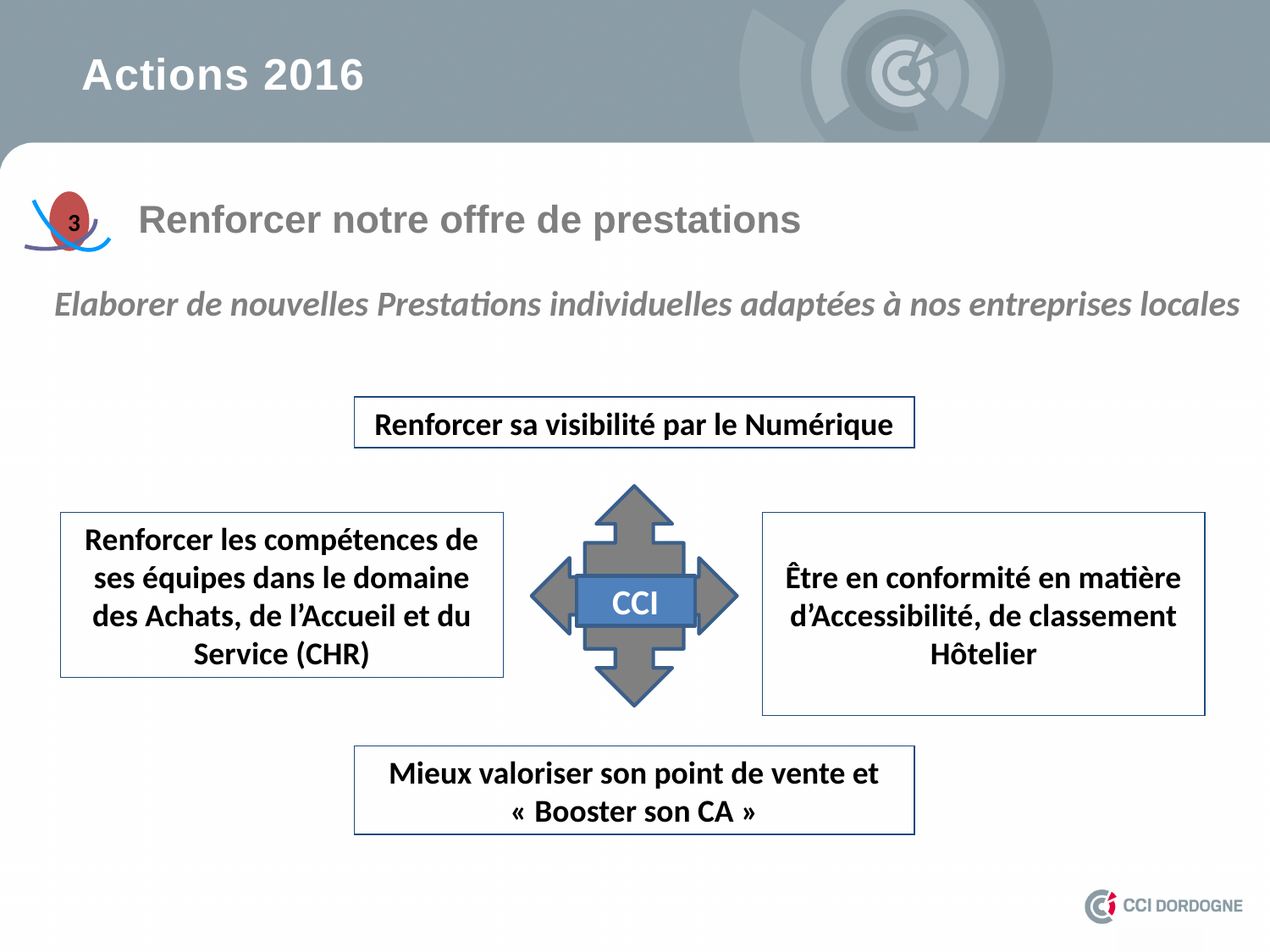

Actions 2016

Renforcer notre offre de prestations
3

 Elaborer de nouvelles Prestations individuelles adaptées à nos entreprises locales
Renforcer sa visibilité par le Numérique

Renforcer les compétences de ses équipes dans le domaine des Achats, de l’Accueil et du Service (CHR)

Être en conformité en matière d’Accessibilité, de classement Hôtelier

CCI
Mieux valoriser son point de vente et « Booster son CA »